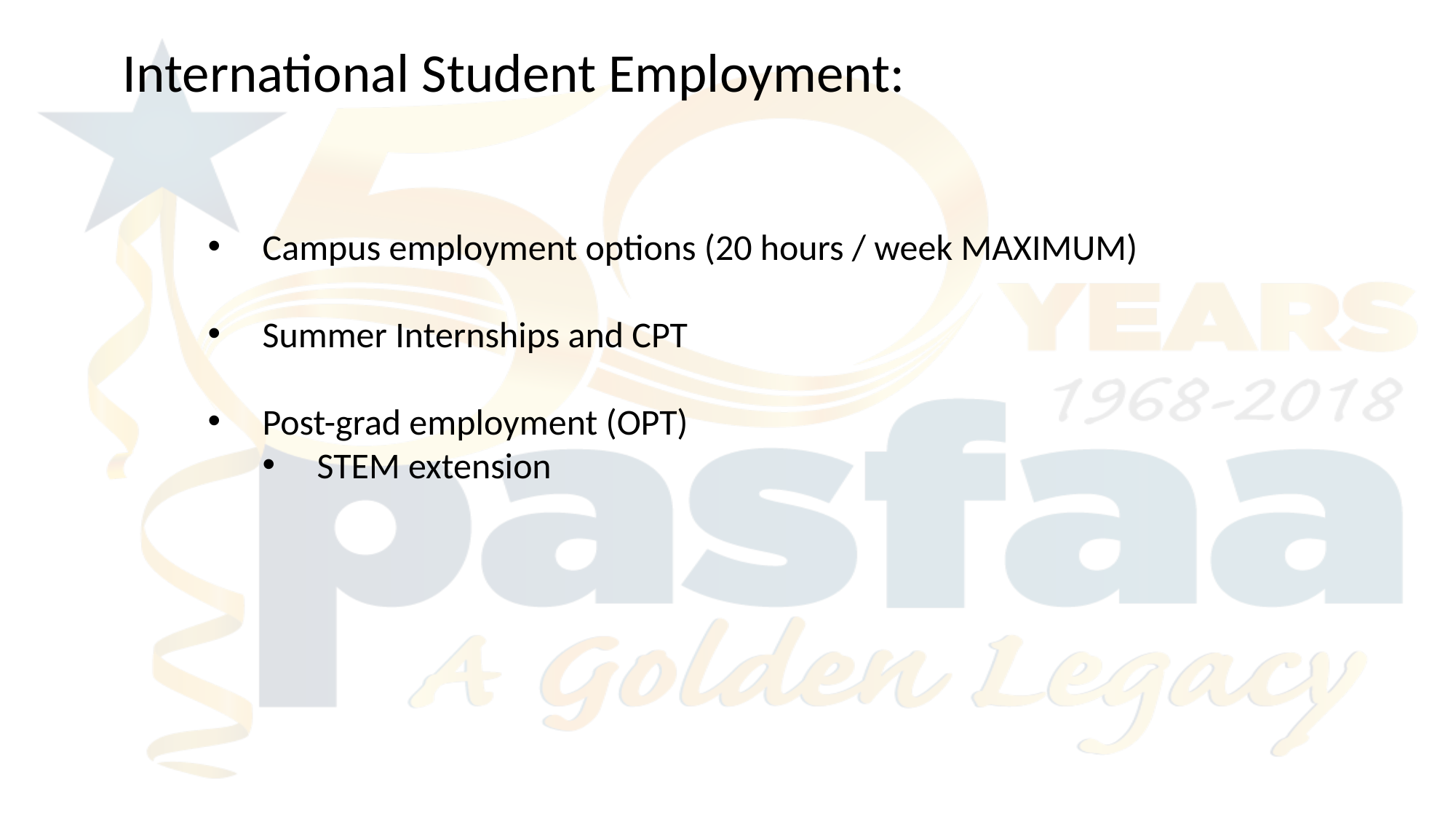

International Student Employment:
Campus employment options (20 hours / week MAXIMUM)

Summer Internships and CPT

Post-grad employment (OPT)
STEM extension